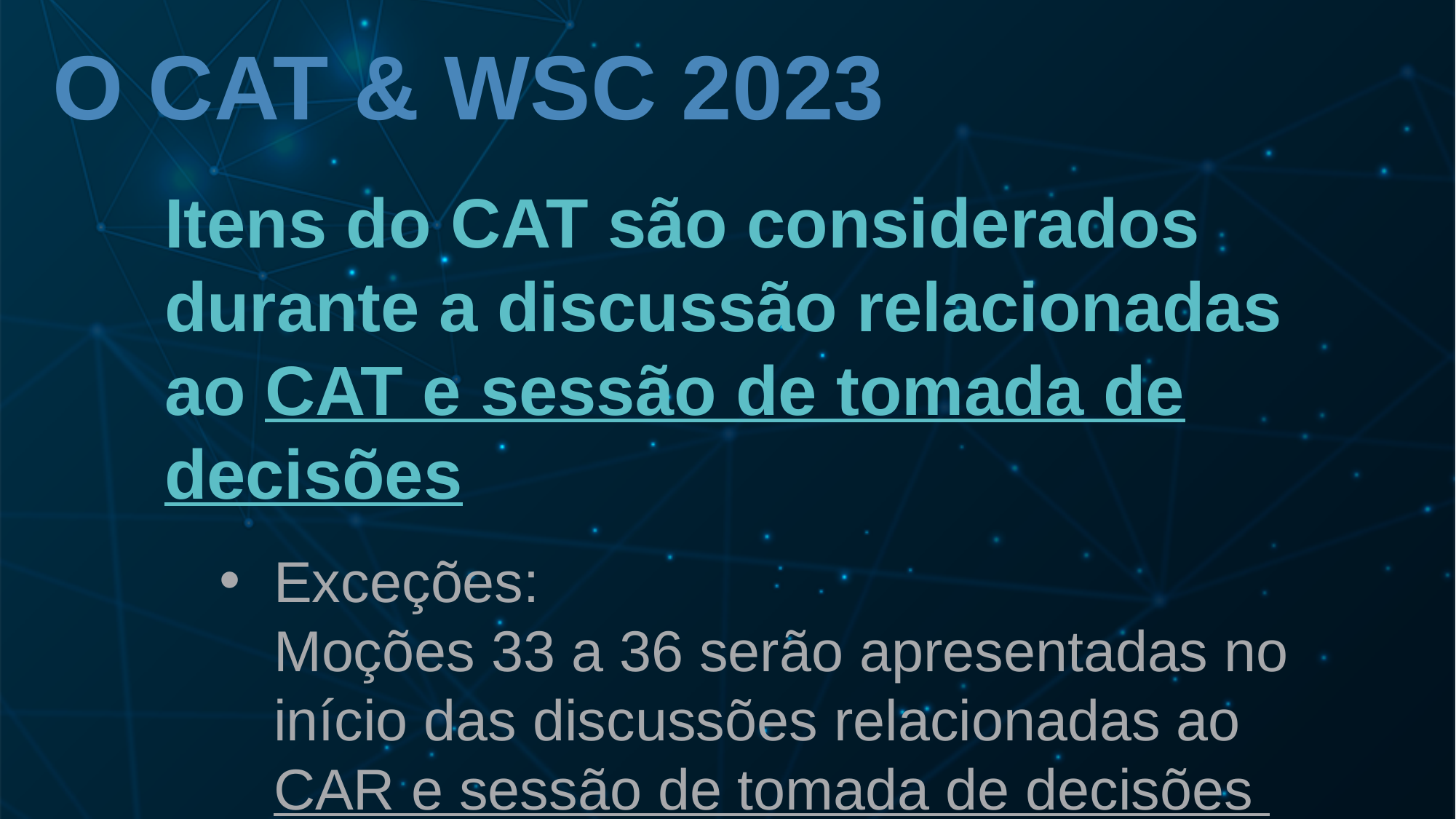

# O CAT & WSC 2023
Itens do CAT são considerados durante a discussão relacionadas ao CAT e sessão de tomada de decisões
Exceções:
Moções 33 a 36 serão apresentadas no início das discussões relacionadas ao CAR e sessão de tomada de decisões